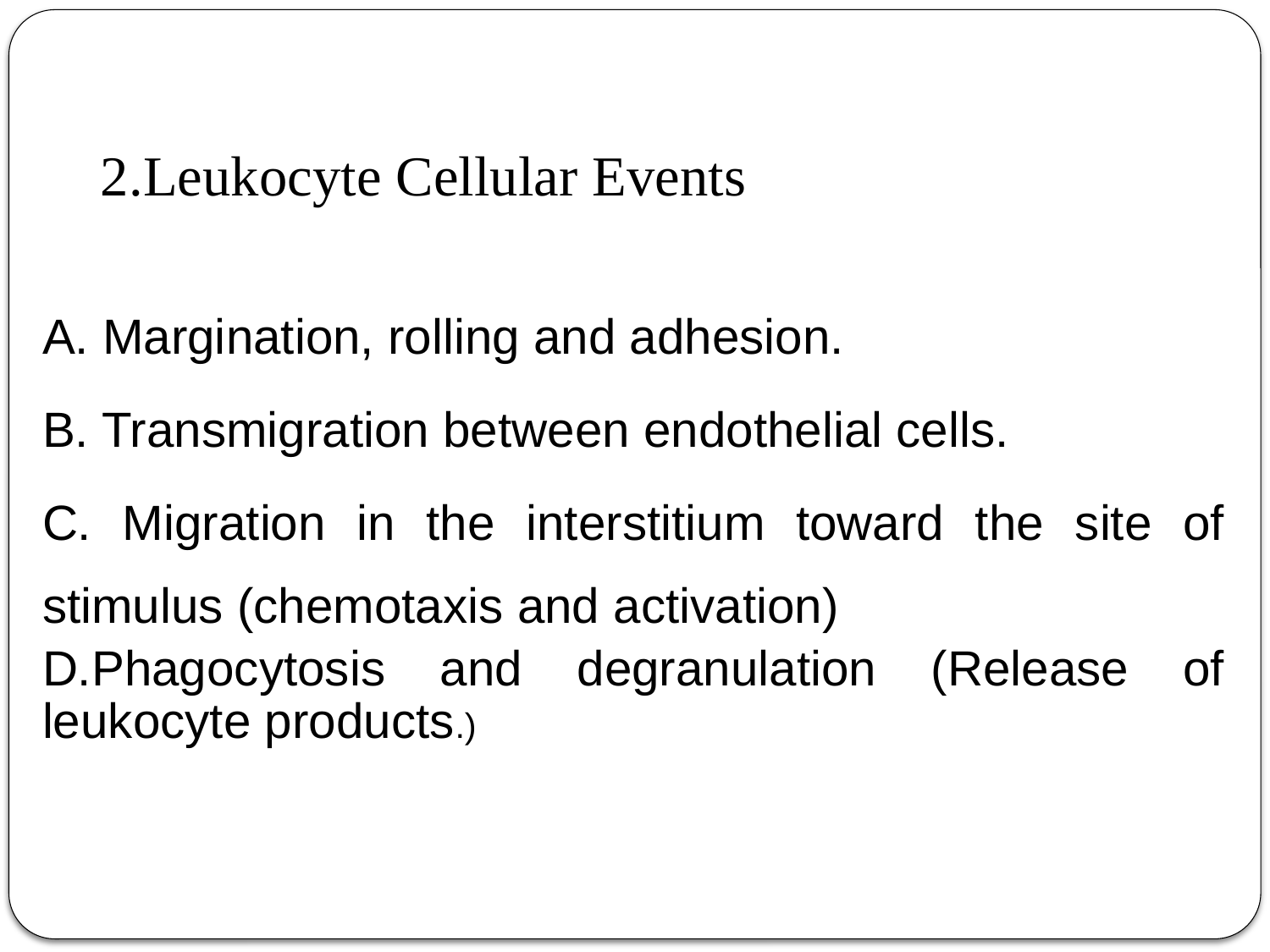

# 2.Leukocyte Cellular Events
A. Margination, rolling and adhesion.
B. Transmigration between endothelial cells.
C. Migration in the interstitium toward the site of stimulus (chemotaxis and activation)
D.Phagocytosis and degranulation (Release of leukocyte products.)